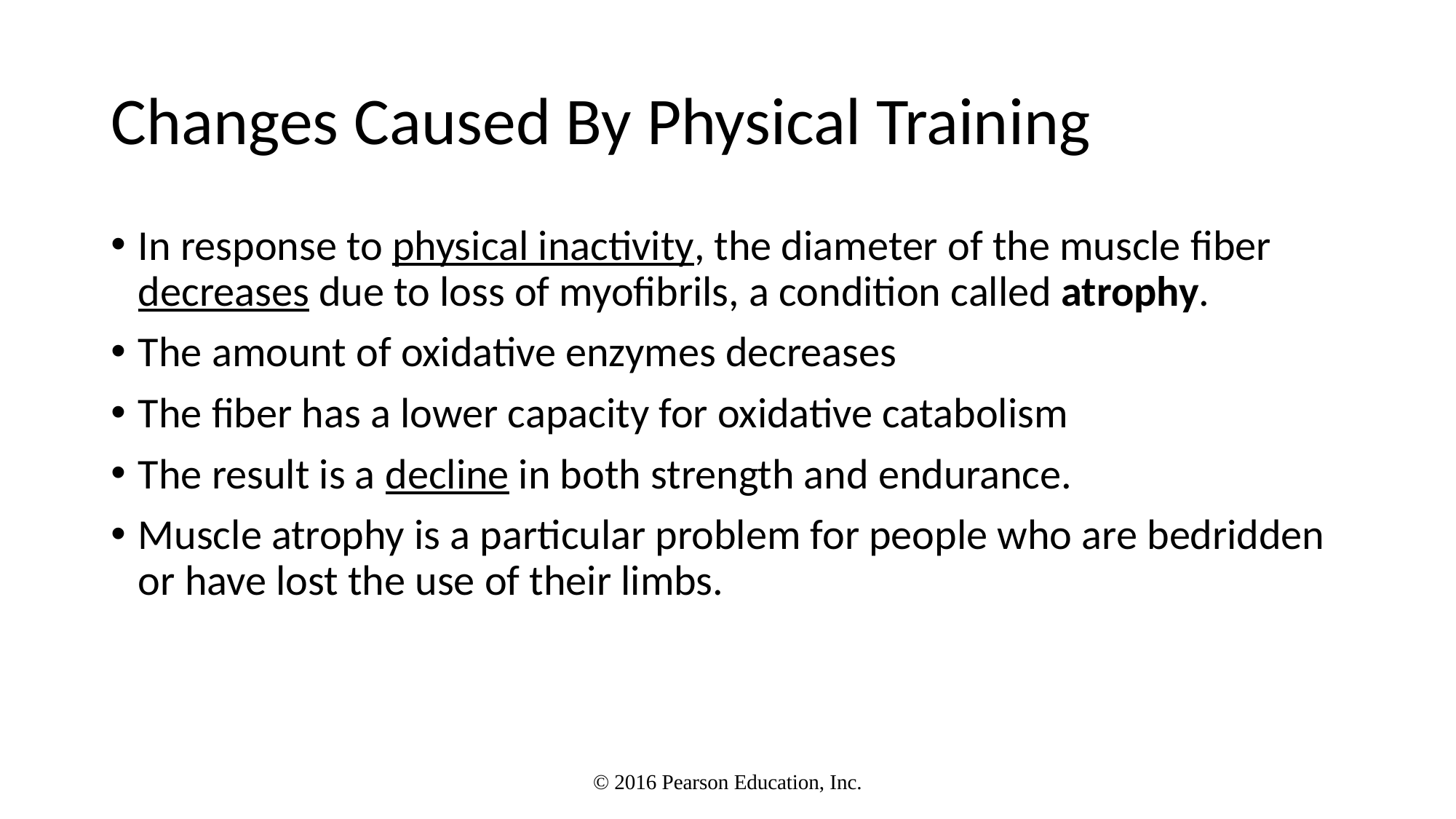

# Changes Caused By Physical Training
In response to physical inactivity, the diameter of the muscle fiber decreases due to loss of myofibrils, a condition called atrophy.
The amount of oxidative enzymes decreases
The fiber has a lower capacity for oxidative catabolism
The result is a decline in both strength and endurance.
Muscle atrophy is a particular problem for people who are bedridden or have lost the use of their limbs.
© 2016 Pearson Education, Inc.